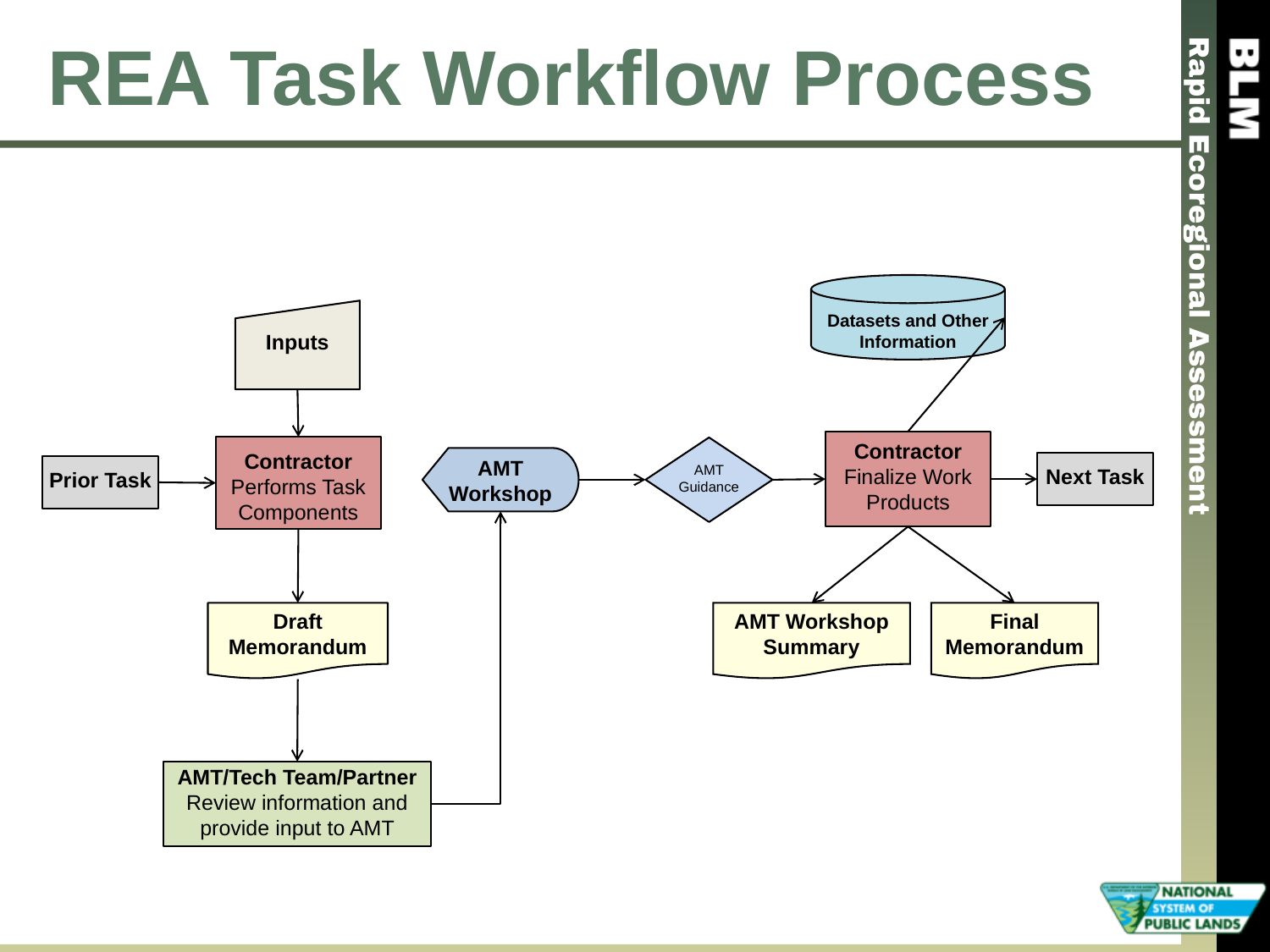

# REA Task Workflow Process
Datasets and Other Information

Inputs

Contractor
Finalize Work Products
Contractor
Performs Task Components
AMT Guidance
AMT Workshop
Next Task
Prior Task
Draft Memorandum
AMT Workshop Summary
Final Memorandum
AMT/Tech Team/Partner
Review information and provide input to AMT